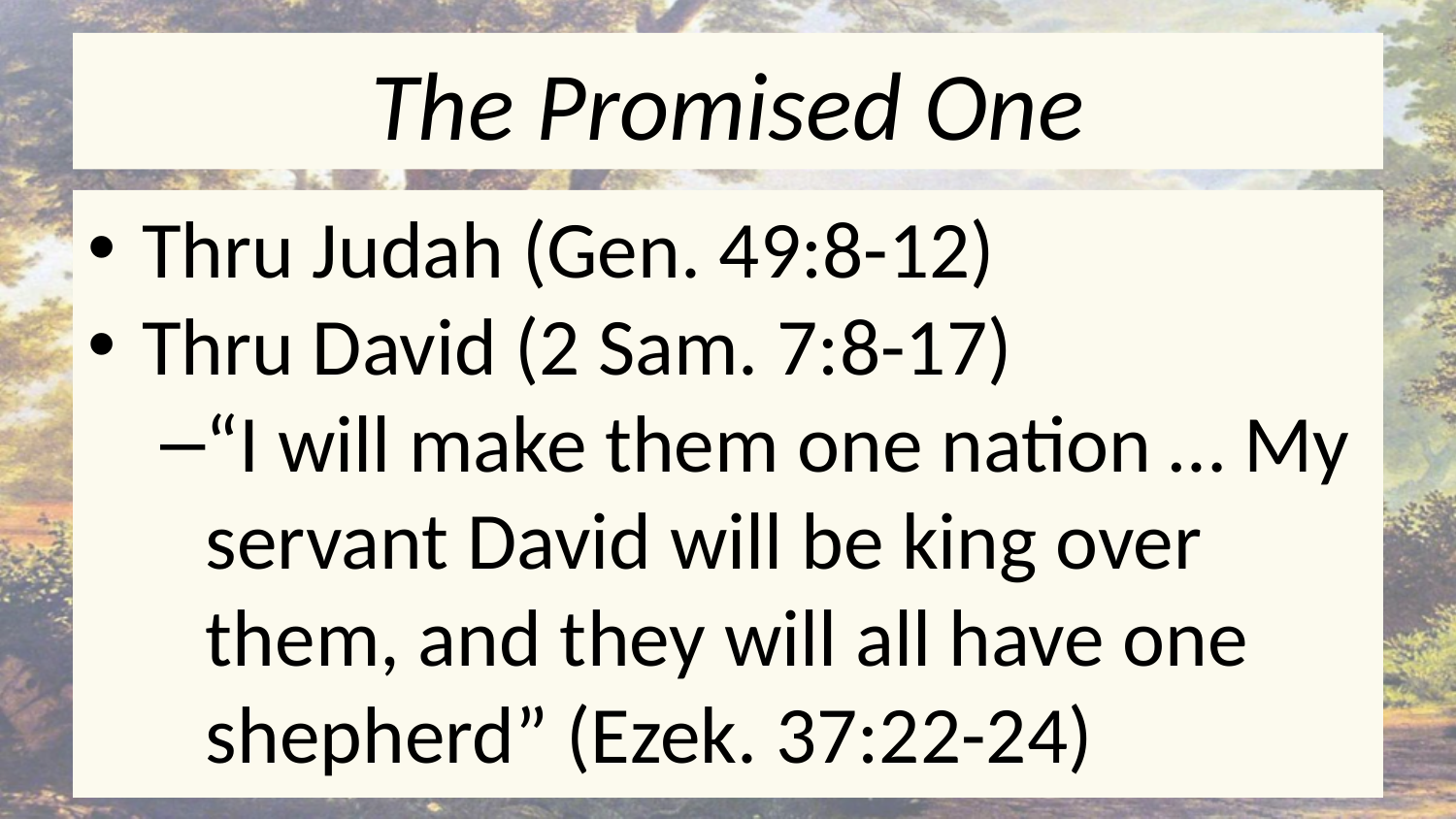

# The Promised One
Thru Judah (Gen. 49:8-12)
Thru David (2 Sam. 7:8-17)
“I will make them one nation … My servant David will be king over them, and they will all have one shepherd” (Ezek. 37:22-24)